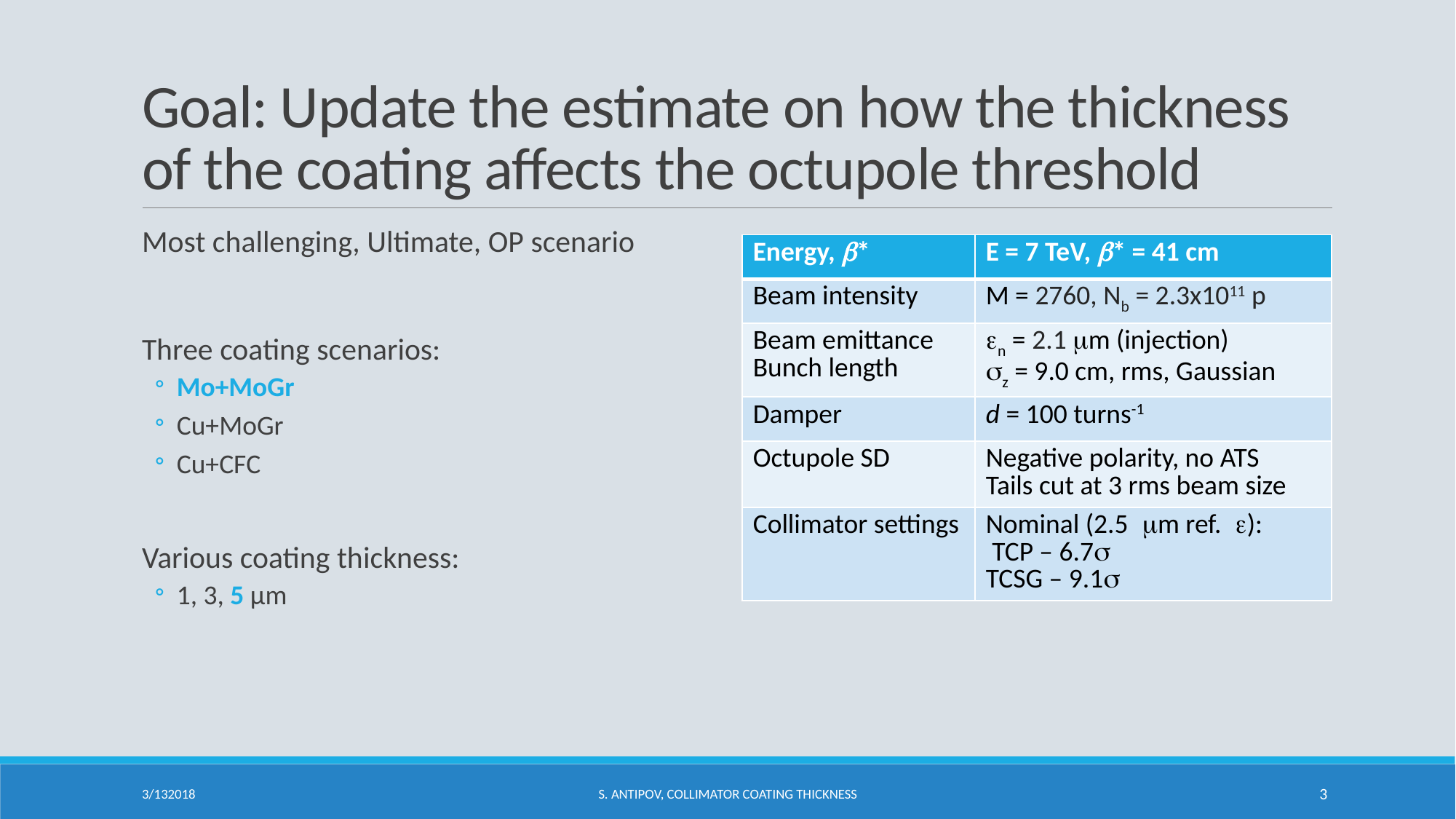

# Goal: Update the estimate on how the thickness of the coating affects the octupole threshold
Most challenging, Ultimate, OP scenario

Three coating scenarios:
Mo+MoGr
Cu+MoGr
Cu+CFC

Various coating thickness:
1, 3, 5 μm
| Energy, β\* | E = 7 TeV, β\* = 41 cm |
| --- | --- |
| Beam intensity | M = 2760, Nb = 2.3x1011 p |
| Beam emittance Bunch length | εn = 2.1 μm (injection) σz = 9.0 cm, rms, Gaussian |
| Damper | d = 100 turns-1 |
| Octupole SD | Negative polarity, no ATS Tails cut at 3 rms beam size |
| Collimator settings | Nominal (2.5 μm ref. ε): TCP – 6.7σ TCSG – 9.1σ |
3/132018
S. Antipov, Collimator coating thickness
3